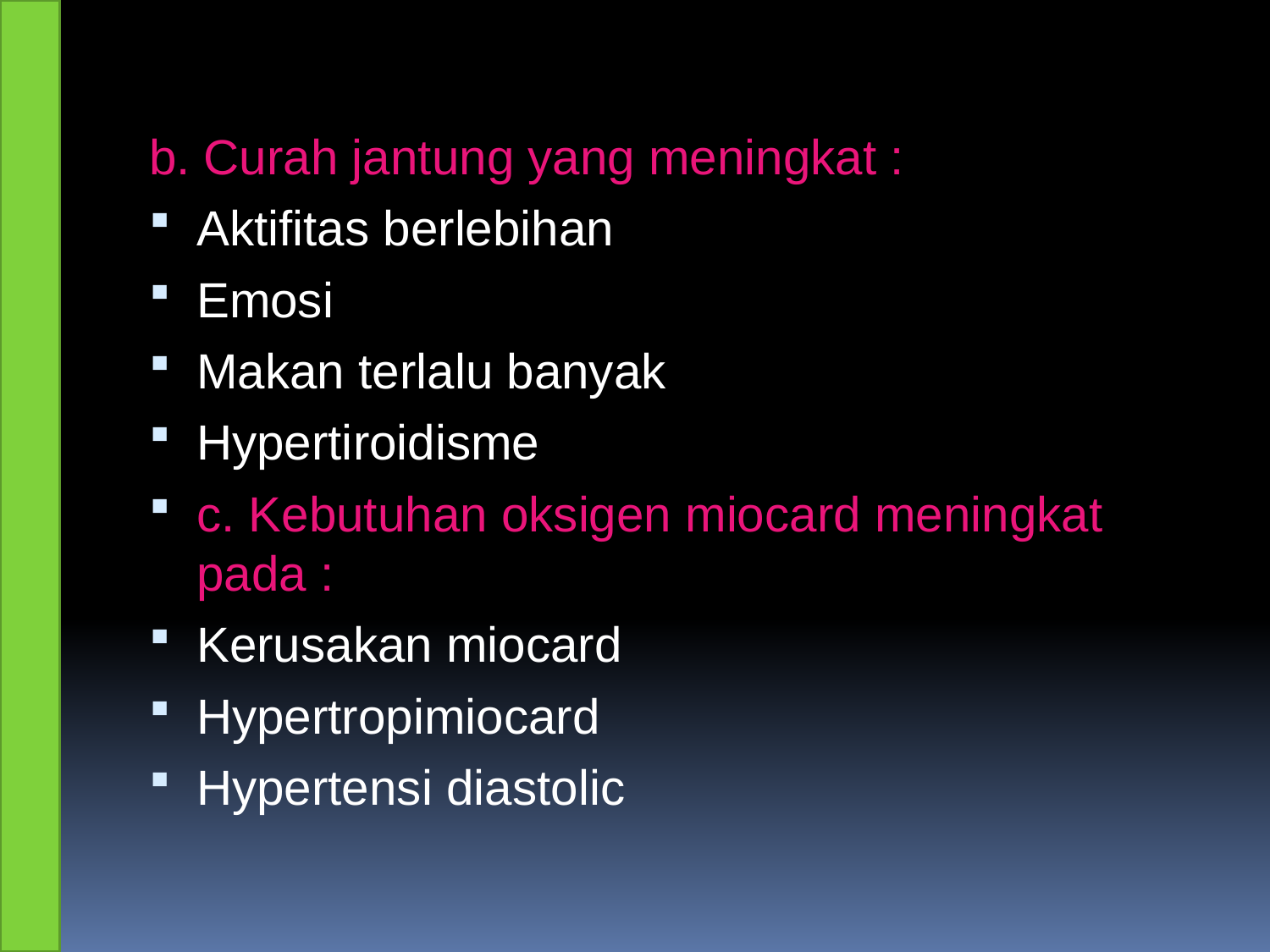

b. Curah jantung yang meningkat :
Aktifitas berlebihan
Emosi
Makan terlalu banyak
Hypertiroidisme
c. Kebutuhan oksigen miocard meningkat pada :
Kerusakan miocard
Hypertropimiocard
Hypertensi diastolic